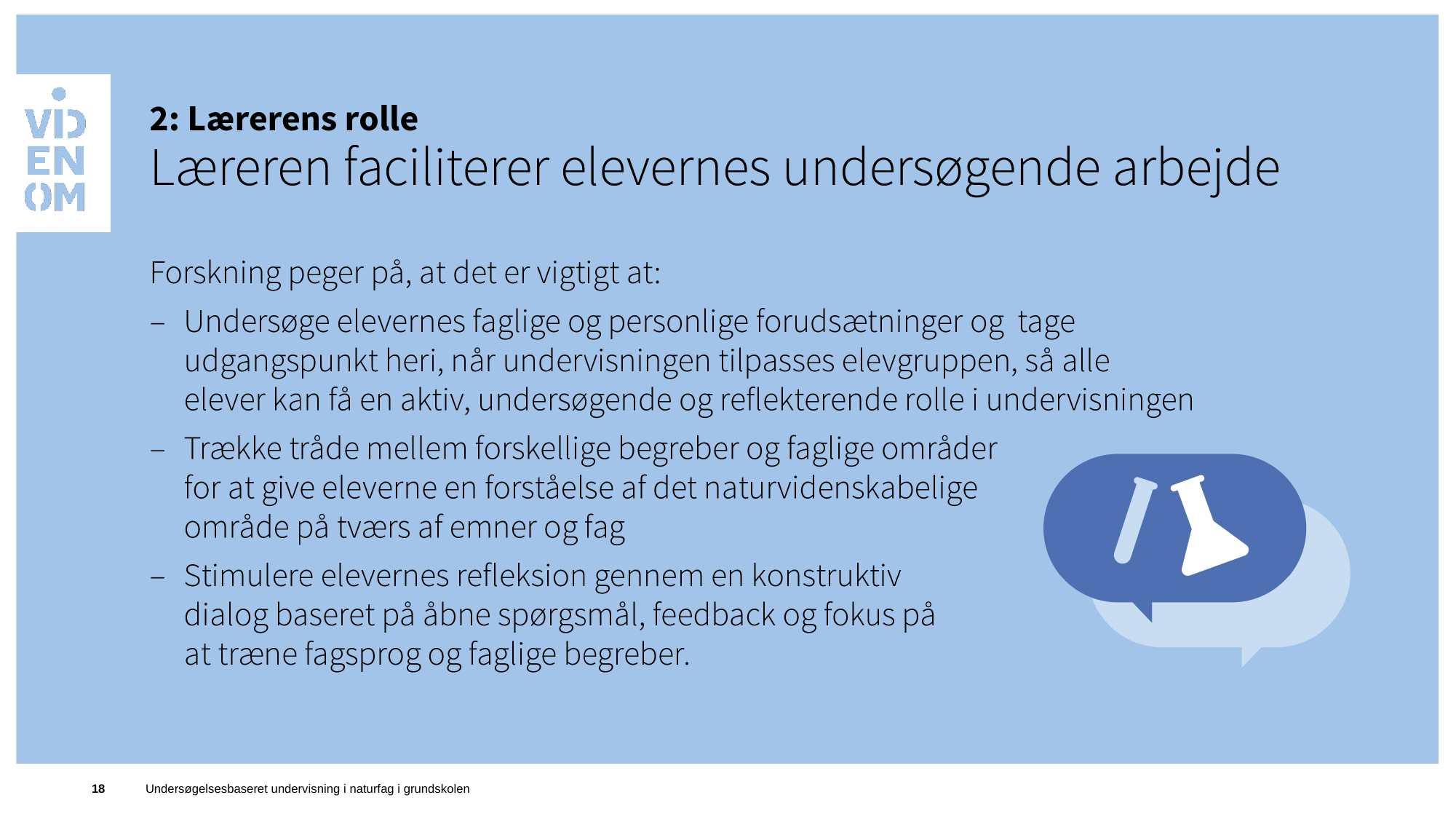

18
Undersøgelsesbaseret undervisning i naturfag i grundskolen